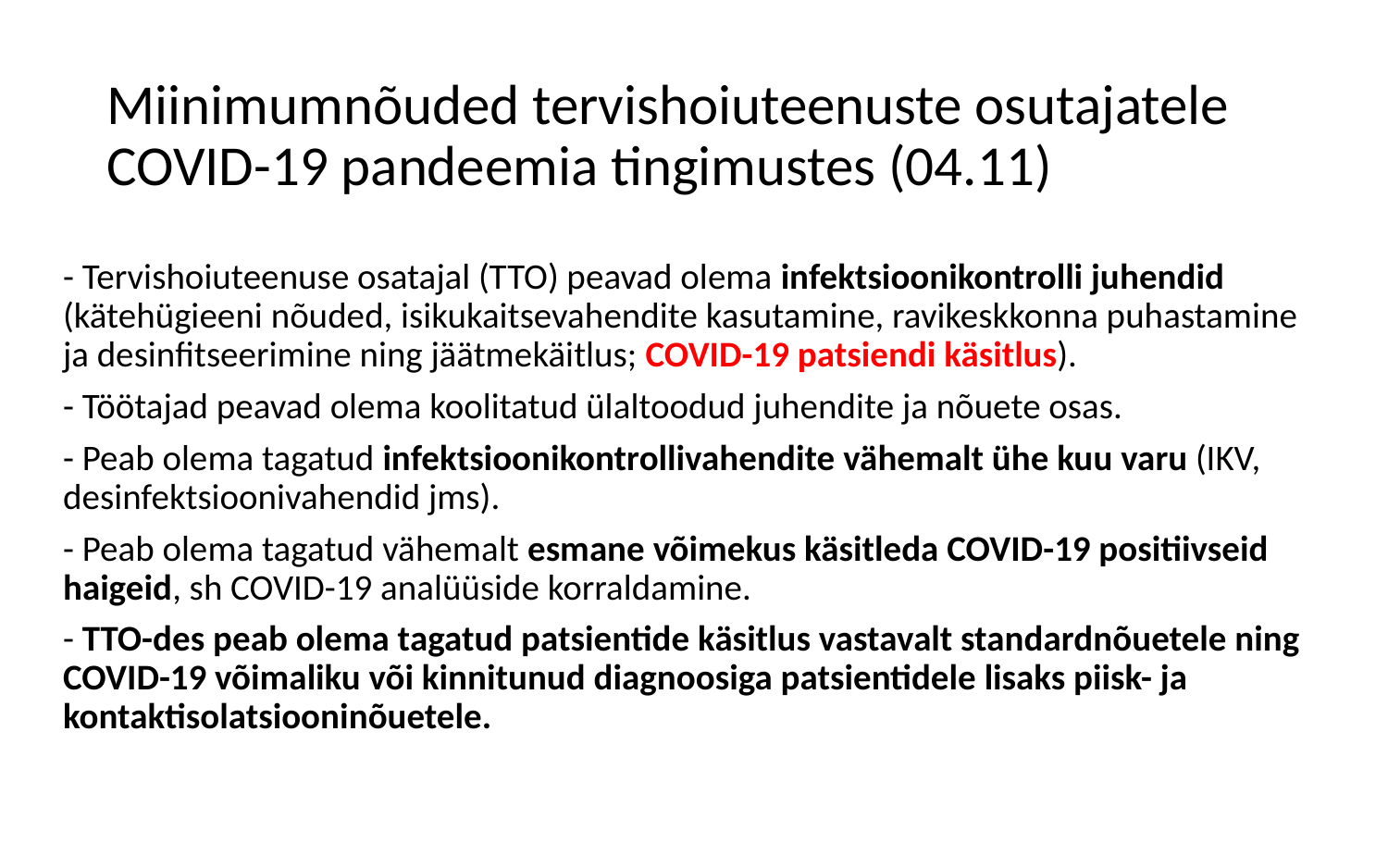

# Miinimumnõuded tervishoiuteenuste osutajatele COVID-19 pandeemia tingimustes (04.11)
- Tervishoiuteenuse osatajal (TTO) peavad olema infektsioonikontrolli juhendid (kätehügieeni nõuded, isikukaitsevahendite kasutamine, ravikeskkonna puhastamine ja desinfitseerimine ning jäätmekäitlus; COVID-19 patsiendi käsitlus).
- Töötajad peavad olema koolitatud ülaltoodud juhendite ja nõuete osas.
- Peab olema tagatud infektsioonikontrollivahendite vähemalt ühe kuu varu (IKV, desinfektsioonivahendid jms).
- Peab olema tagatud vähemalt esmane võimekus käsitleda COVID-19 positiivseid haigeid, sh COVID-19 analüüside korraldamine.
- TTO-des peab olema tagatud patsientide käsitlus vastavalt standardnõuetele ning COVID-19 võimaliku või kinnitunud diagnoosiga patsientidele lisaks piisk- ja kontaktisolatsiooninõuetele.